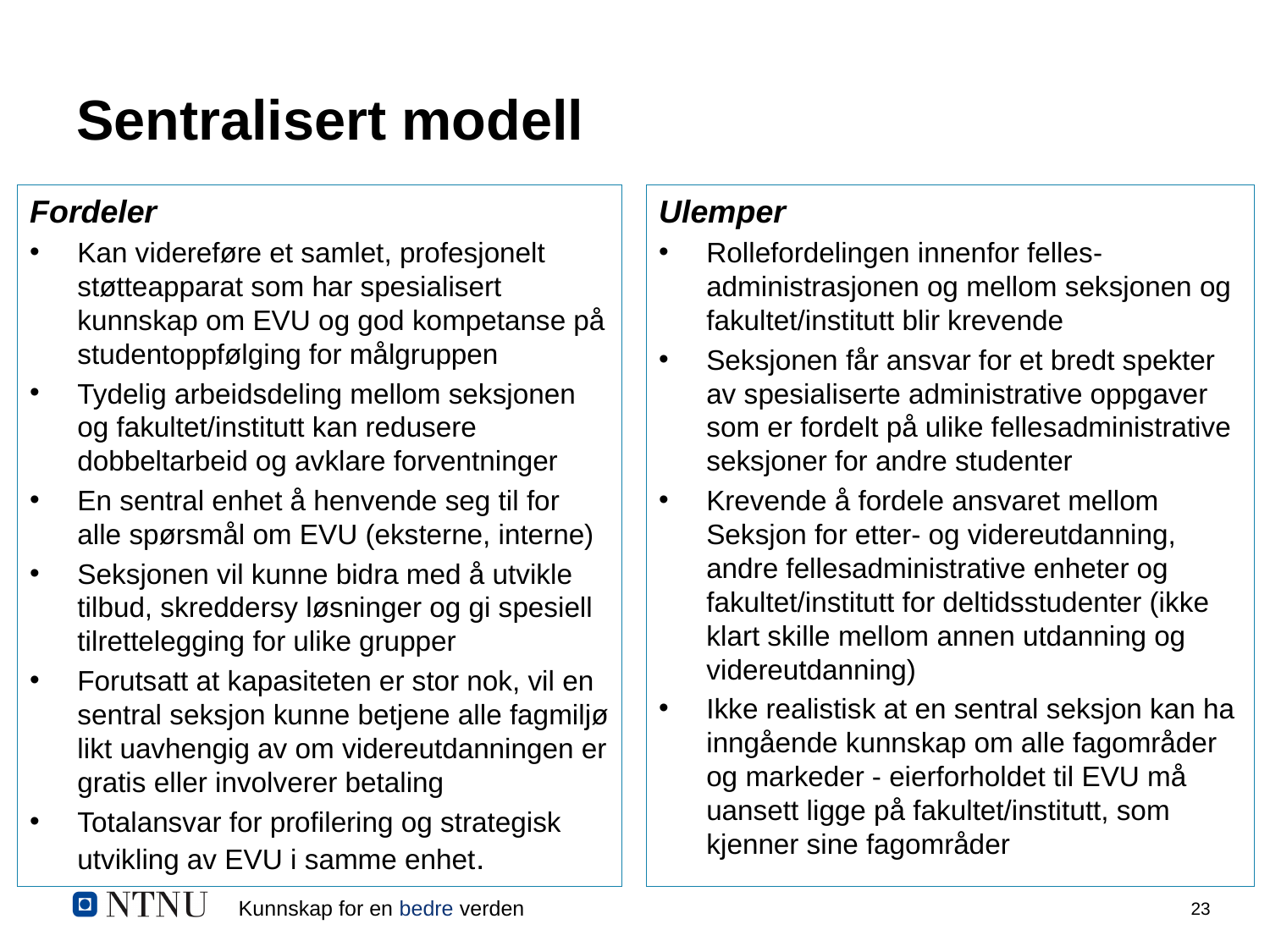

# Sentralisert modell
Fordeler
Kan videreføre et samlet, profesjonelt støtteapparat som har spesialisert kunnskap om EVU og god kompetanse på studentoppfølging for målgruppen
Tydelig arbeidsdeling mellom seksjonen og fakultet/institutt kan redusere dobbeltarbeid og avklare forventninger
En sentral enhet å henvende seg til for alle spørsmål om EVU (eksterne, interne)
Seksjonen vil kunne bidra med å utvikle tilbud, skreddersy løsninger og gi spesiell tilrettelegging for ulike grupper
Forutsatt at kapasiteten er stor nok, vil en sentral seksjon kunne betjene alle fagmiljø likt uavhengig av om videreutdanningen er gratis eller involverer betaling
Totalansvar for profilering og strategisk utvikling av EVU i samme enhet.
Ulemper
Rollefordelingen innenfor felles-administrasjonen og mellom seksjonen og fakultet/institutt blir krevende
Seksjonen får ansvar for et bredt spekter av spesialiserte administrative oppgaver som er fordelt på ulike fellesadministrative seksjoner for andre studenter
Krevende å fordele ansvaret mellom Seksjon for etter- og videreutdanning, andre fellesadministrative enheter og fakultet/institutt for deltidsstudenter (ikke klart skille mellom annen utdanning og videreutdanning)
Ikke realistisk at en sentral seksjon kan ha inngående kunnskap om alle fagområder og markeder - eierforholdet til EVU må uansett ligge på fakultet/institutt, som kjenner sine fagområder